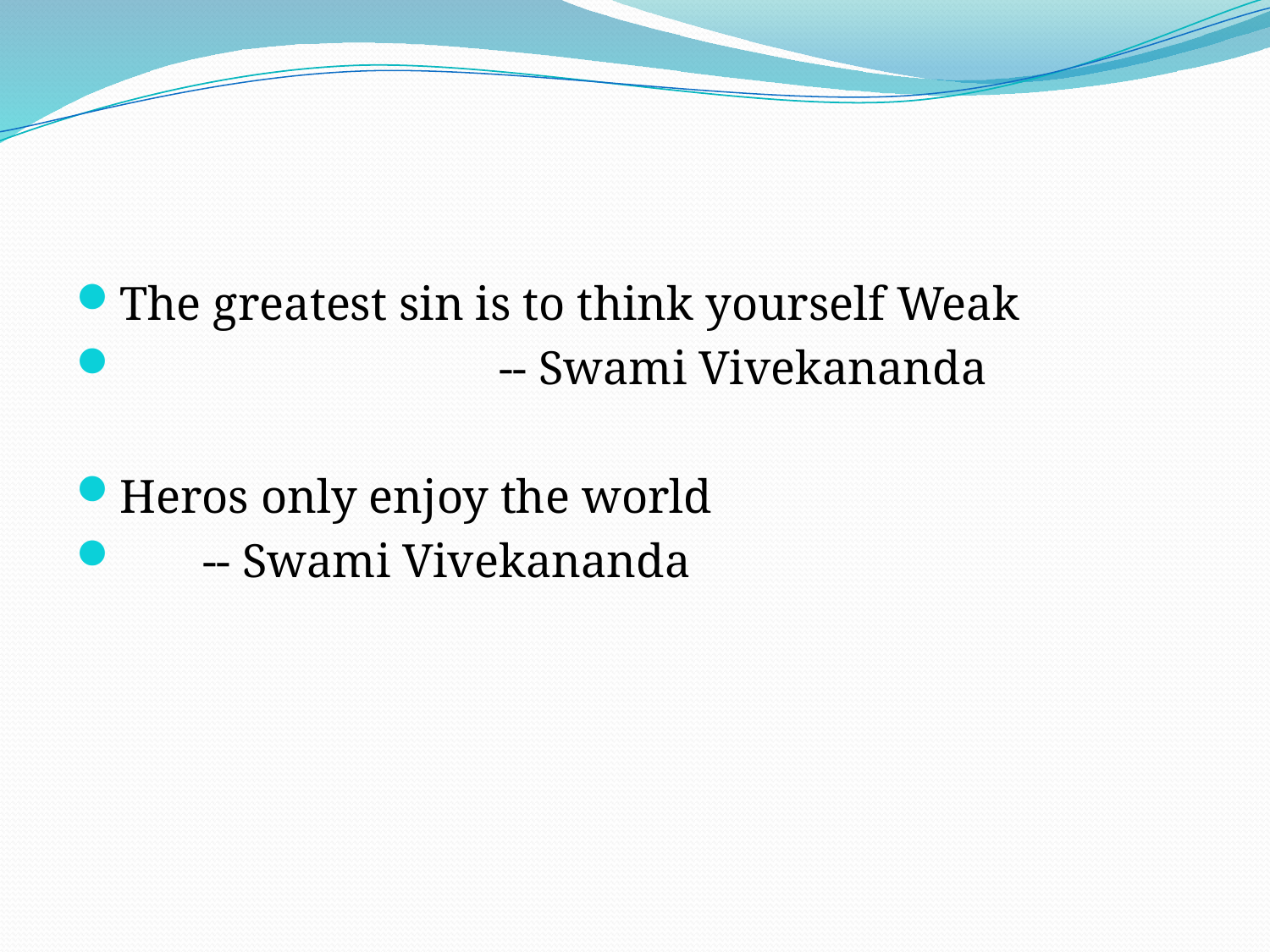

#
The greatest sin is to think yourself Weak
                                -- Swami Vivekananda

Heros only enjoy the world
       -- Swami Vivekananda